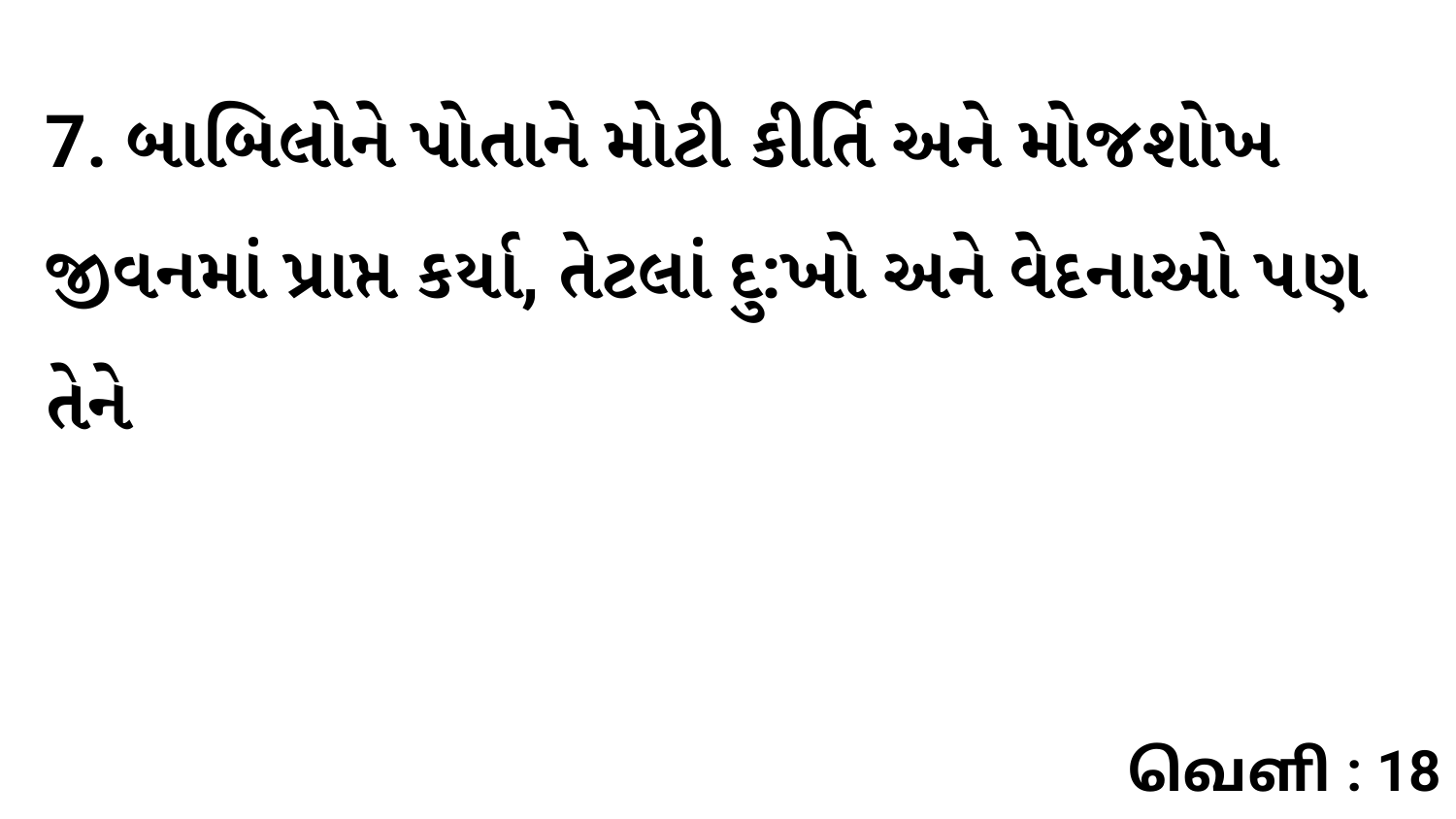

7. બાબિલોને પોતાને મોટી કીર્તિ અને મોજશોખ જીવનમાં પ્રાપ્ત કર્યા, તેટલાં દુ:ખો અને વેદનાઓ પણ તેને
வெளி : 18